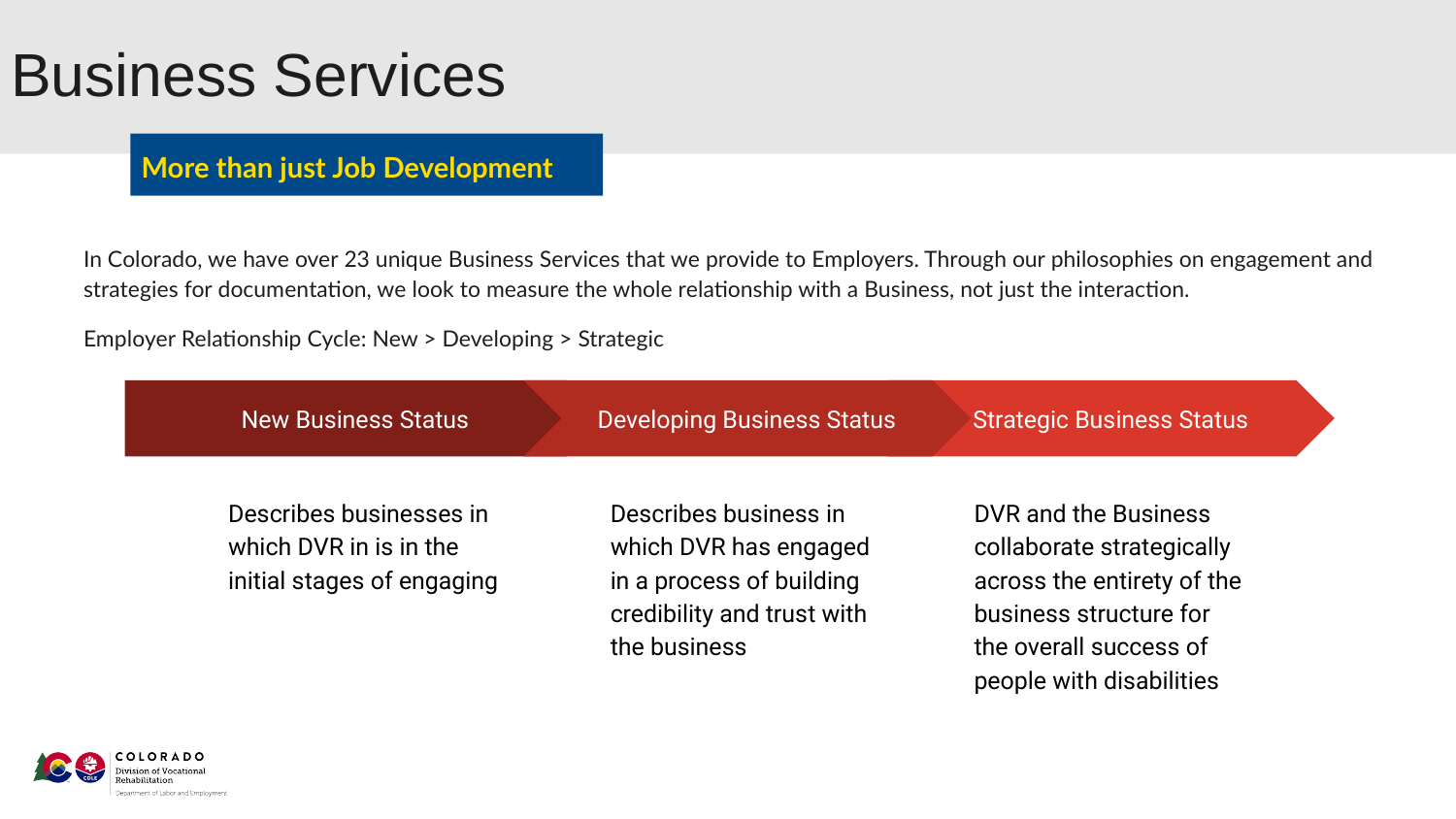

# Business Services
More than just Job Development
In Colorado, we have over 23 unique Business Services that we provide to Employers. Through our philosophies on engagement and strategies for documentation, we look to measure the whole relationship with a Business, not just the interaction.
Employer Relationship Cycle: New > Developing > Strategic
Developing Business Status
Describes business in which DVR has engaged in a process of building credibility and trust with the business

Strategic Business Status
DVR and the Business collaborate strategically across the entirety of the business structure for the overall success of people with disabilities

New Business Status
Describes businesses in which DVR in is in the initial stages of engaging